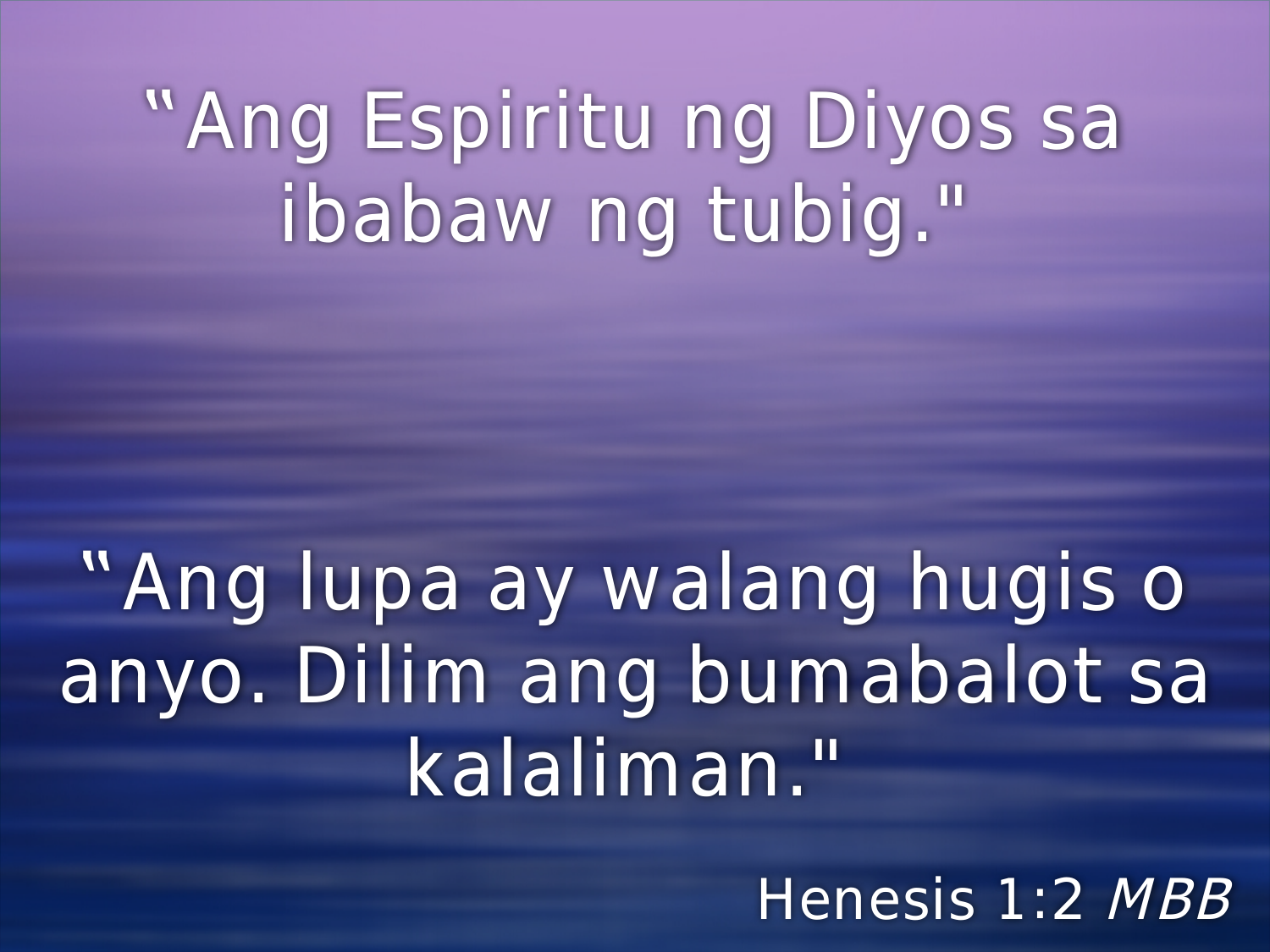

“Ang Espiritu ng Diyos sa ibabaw ng tubig."
# “Ang lupa ay walang hugis o anyo. Dilim ang bumabalot sa kalaliman."
Henesis 1:2 MBB